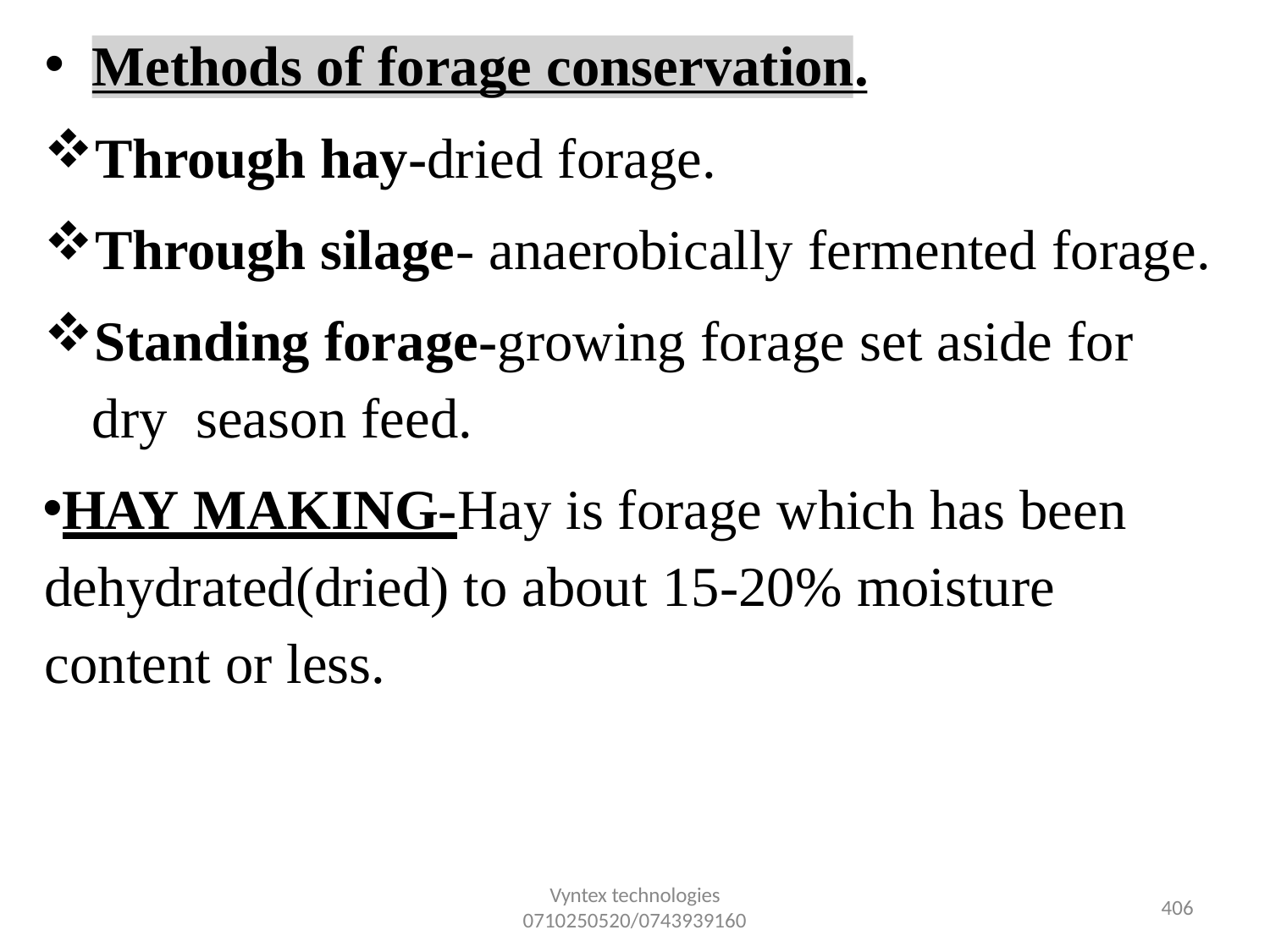

Methods of forage conservation.
Through hay-dried forage.
Through silage- anaerobically fermented forage.
Standing forage-growing forage set aside for dry  season feed.
HAY MAKING-Hay is forage which has been  dehydrated(dried) to about 15-20% moisture  content or less.

Vyntex technologies
0710250520/0743939160
406